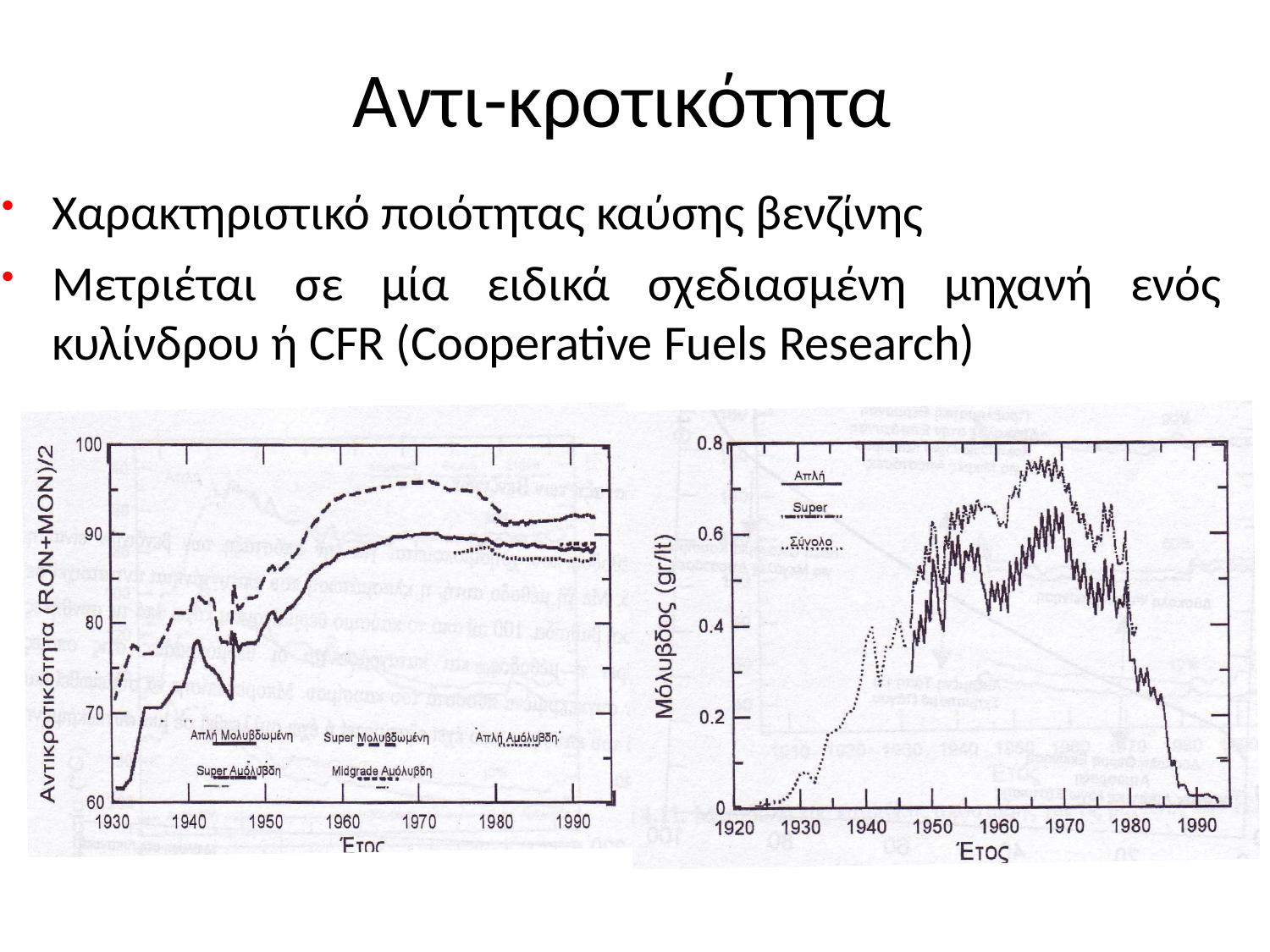

# Αντι-κροτικότητα
Χαρακτηριστικό ποιότητας καύσης βενζίνης
Μετριέται σε μία ειδικά σχεδιασμένη μηχανή ενός  κυλίνδρου ή CFR (Cooperative Fuels Research)